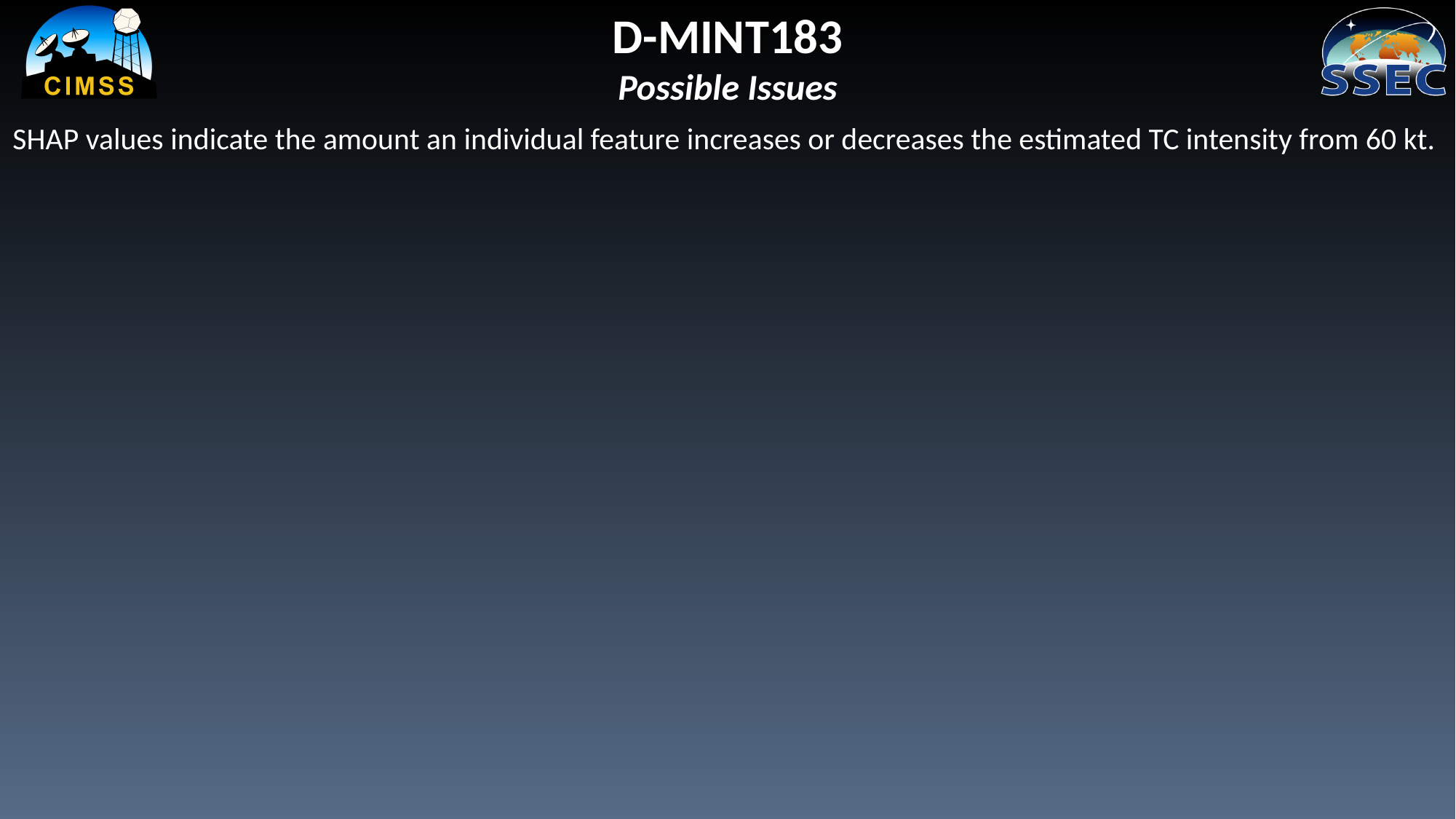

D-MINT183
Possible Issues
SHAP values indicate the amount an individual feature increases or decreases the estimated TC intensity from 60 kt.